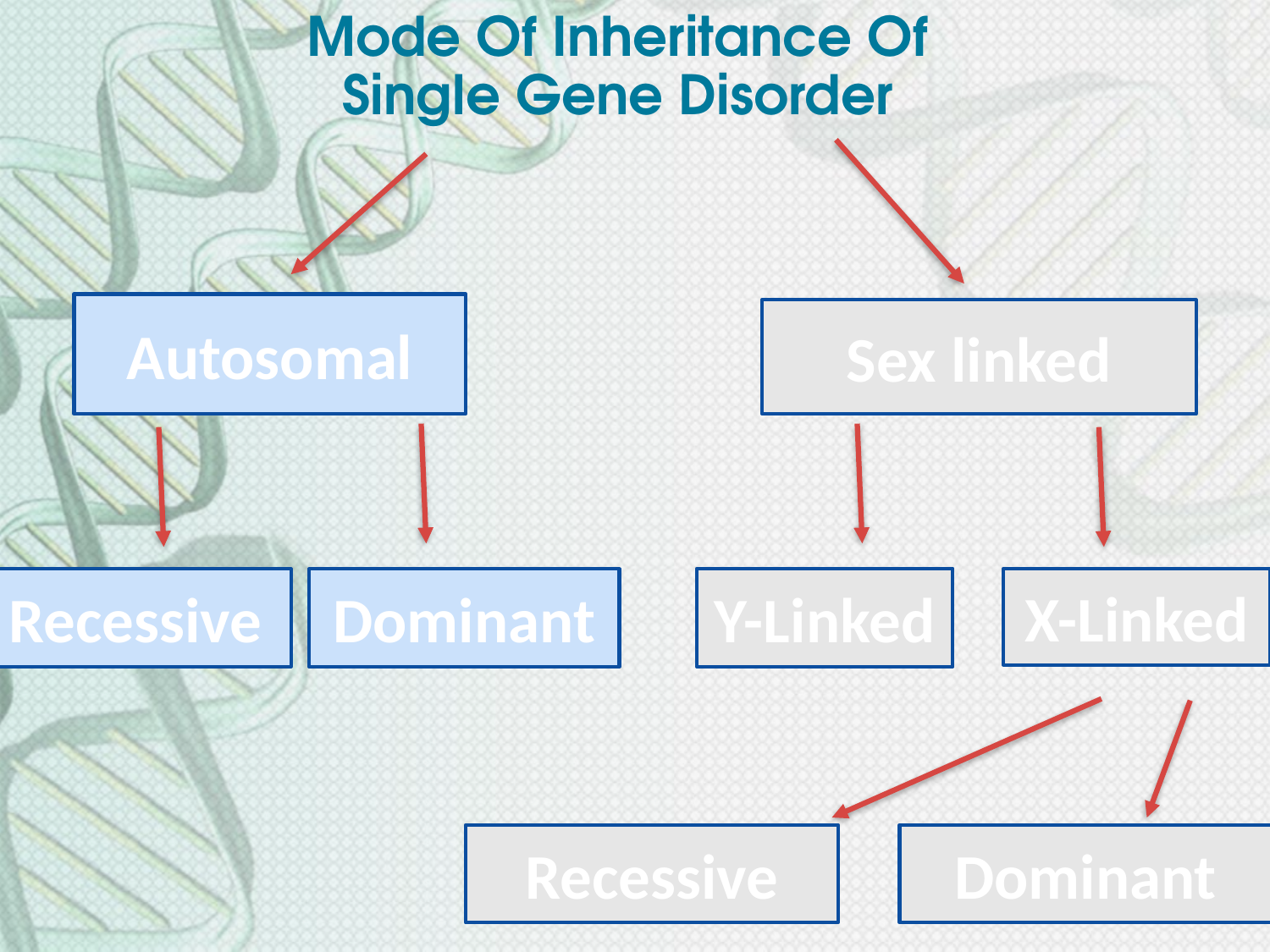

Mode Of Inheritance Of Single Gene Disorder
Autosomal
Sex linked
Y-Linked
X-Linked
Recessive
Dominant
Recessive
Dominant